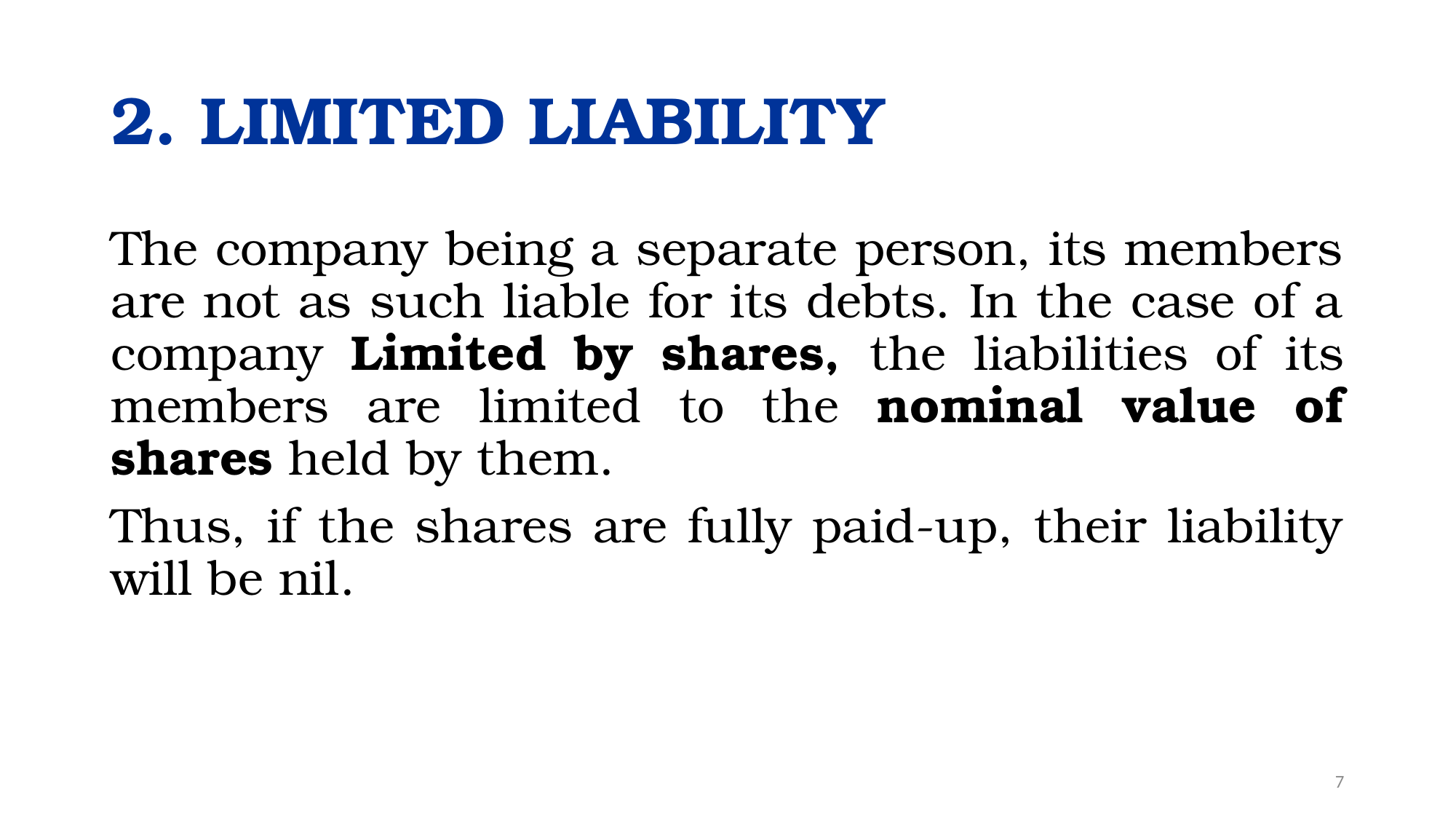

# 2. LIMITED LIABILITY
The company being a separate person, its members are not as such liable for its debts. In the case of a company Limited by shares, the liabilities of its members are limited to the nominal value of shares held by them.
Thus, if the shares are fully paid-up, their liability will be nil.
7